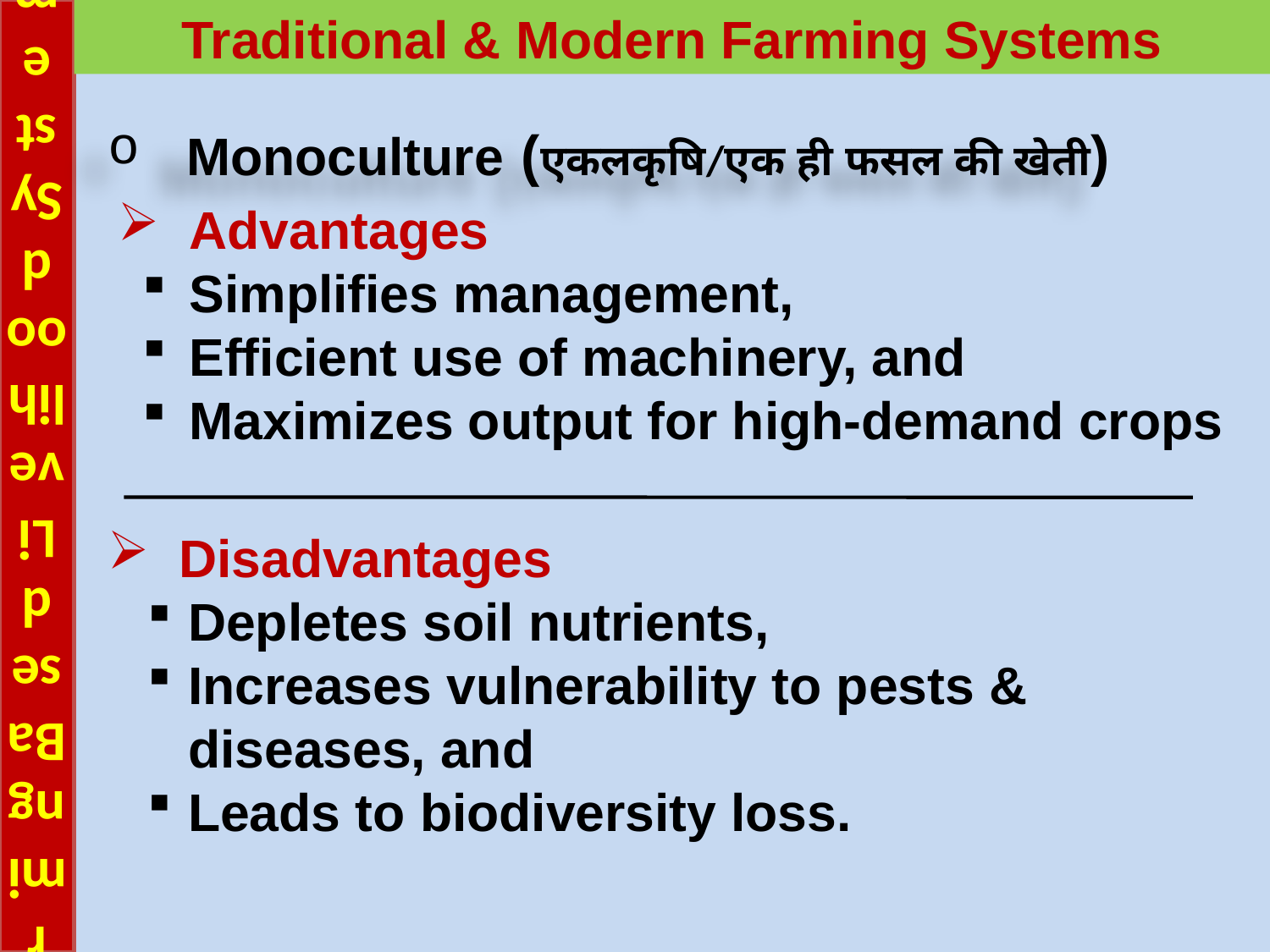

# Farming Based Livelihood Systems
Traditional & Modern Farming Systems
Monoculture (एकलकृषि/एक ही फसल की खेती)
Advantages
Simplifies management,
Efficient use of machinery, and
Maximizes output for high-demand crops
Disadvantages
Depletes soil nutrients,
Increases vulnerability to pests &   diseases, and
Leads to biodiversity loss.